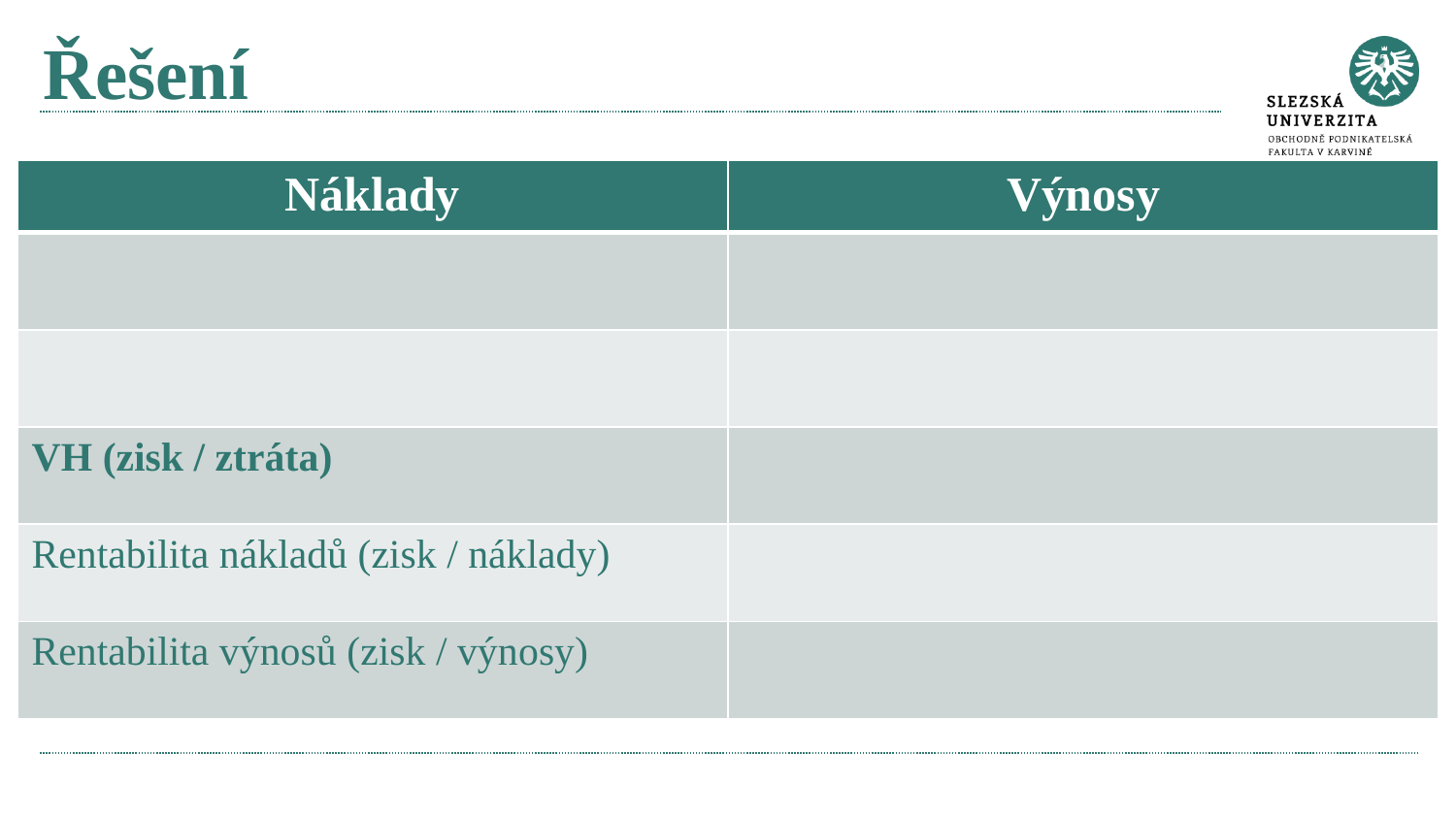

# Řešení

| Náklady | Výnosy |
| --- | --- |
|  |  |
|  |  |
| VH (zisk / ztráta) |  |
| Rentabilita nákladů (zisk / náklady) |  |
| Rentabilita výnosů (zisk / výnosy) |  |